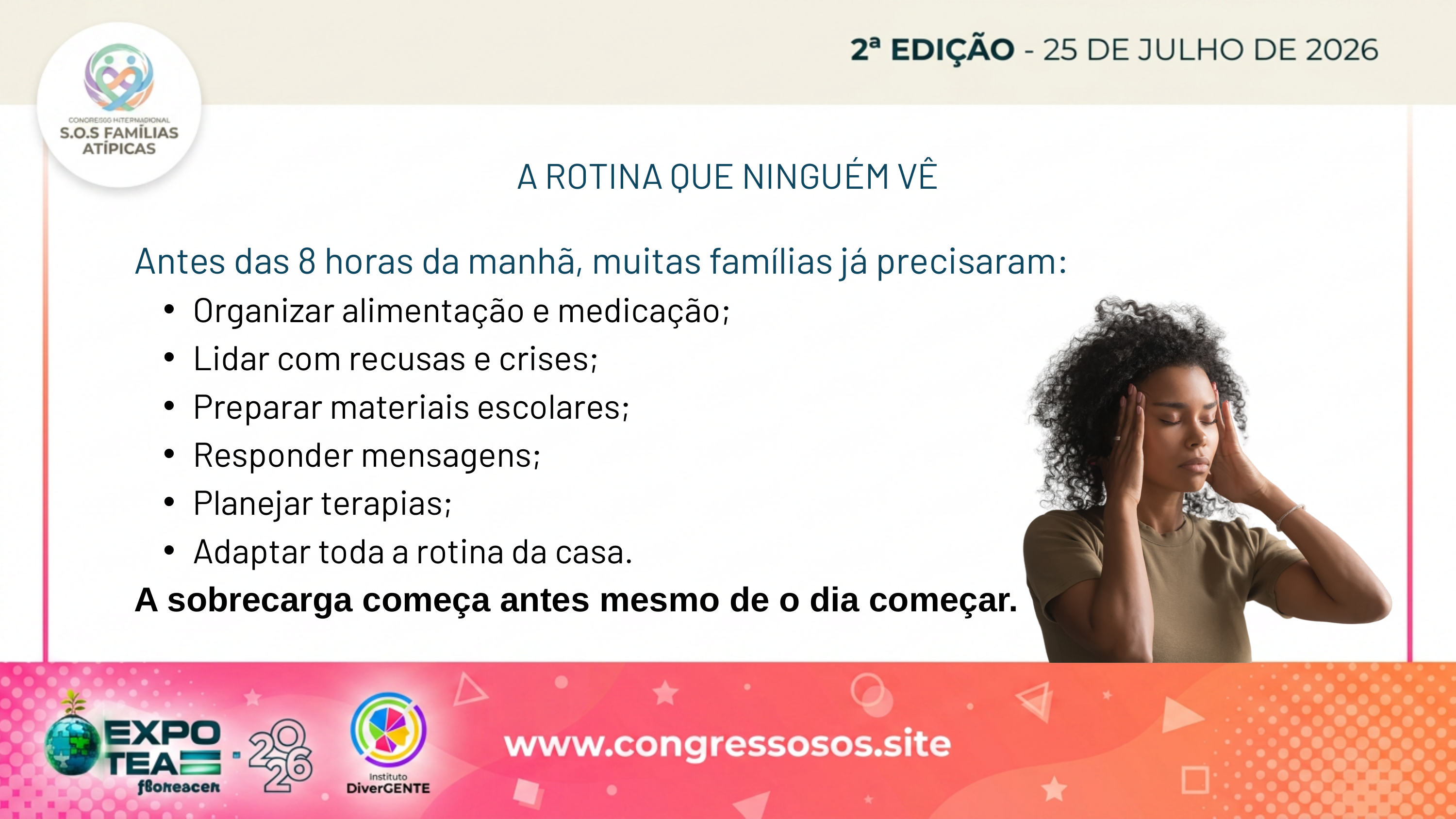

A ROTINA QUE NINGUÉM VÊ
Antes das 8 horas da manhã, muitas famílias já precisaram:
Organizar alimentação e medicação;
Lidar com recusas e crises;
Preparar materiais escolares;
Responder mensagens;
Planejar terapias;
Adaptar toda a rotina da casa.
A sobrecarga começa antes mesmo de o dia começar.